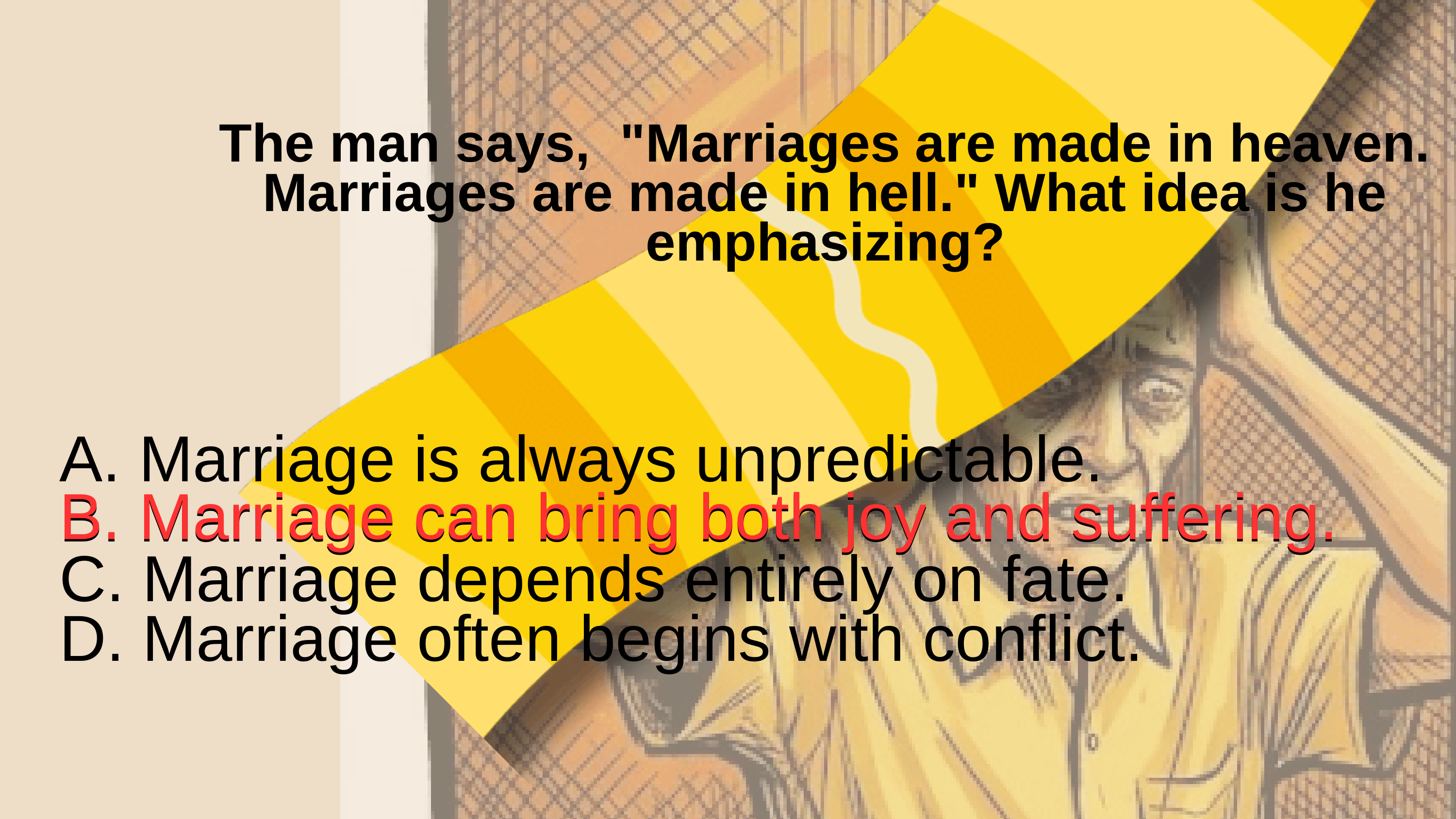

The man says,  "Marriages are made in heaven. Marriages are made in hell." What idea is he emphasizing?
A. Marriage is always unpredictable.
B. Marriage can bring both joy and suffering.
C. Marriage depends entirely on fate.
D. Marriage often begins with conflict.
B. Marriage can bring both joy and suffering.